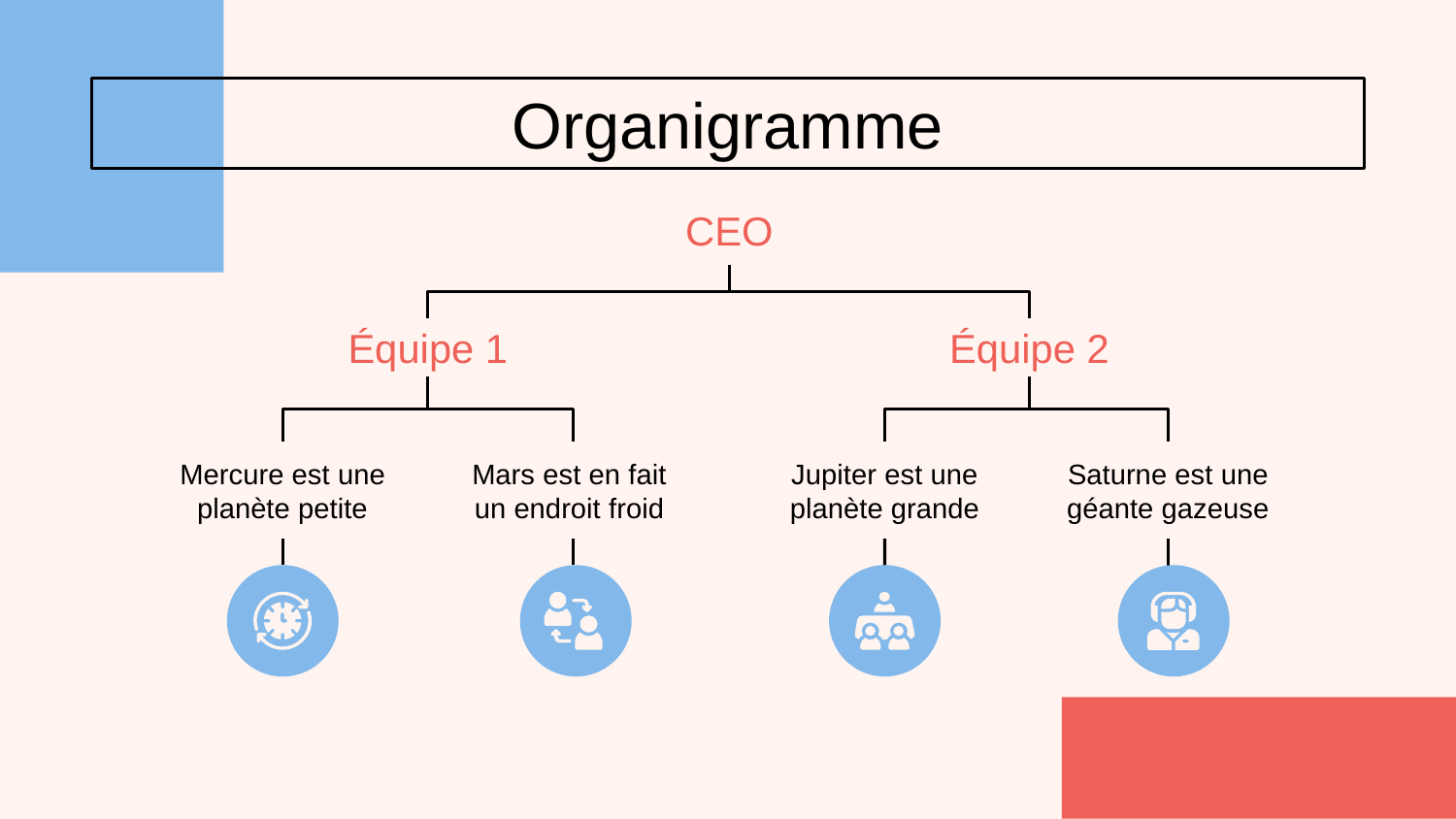

# Organigramme
CEO
Équipe 1
Équipe 2
Saturne est une géante gazeuse
Mercure est une planète petite
Mars est en fait
un endroit froid
Jupiter est une planète grande